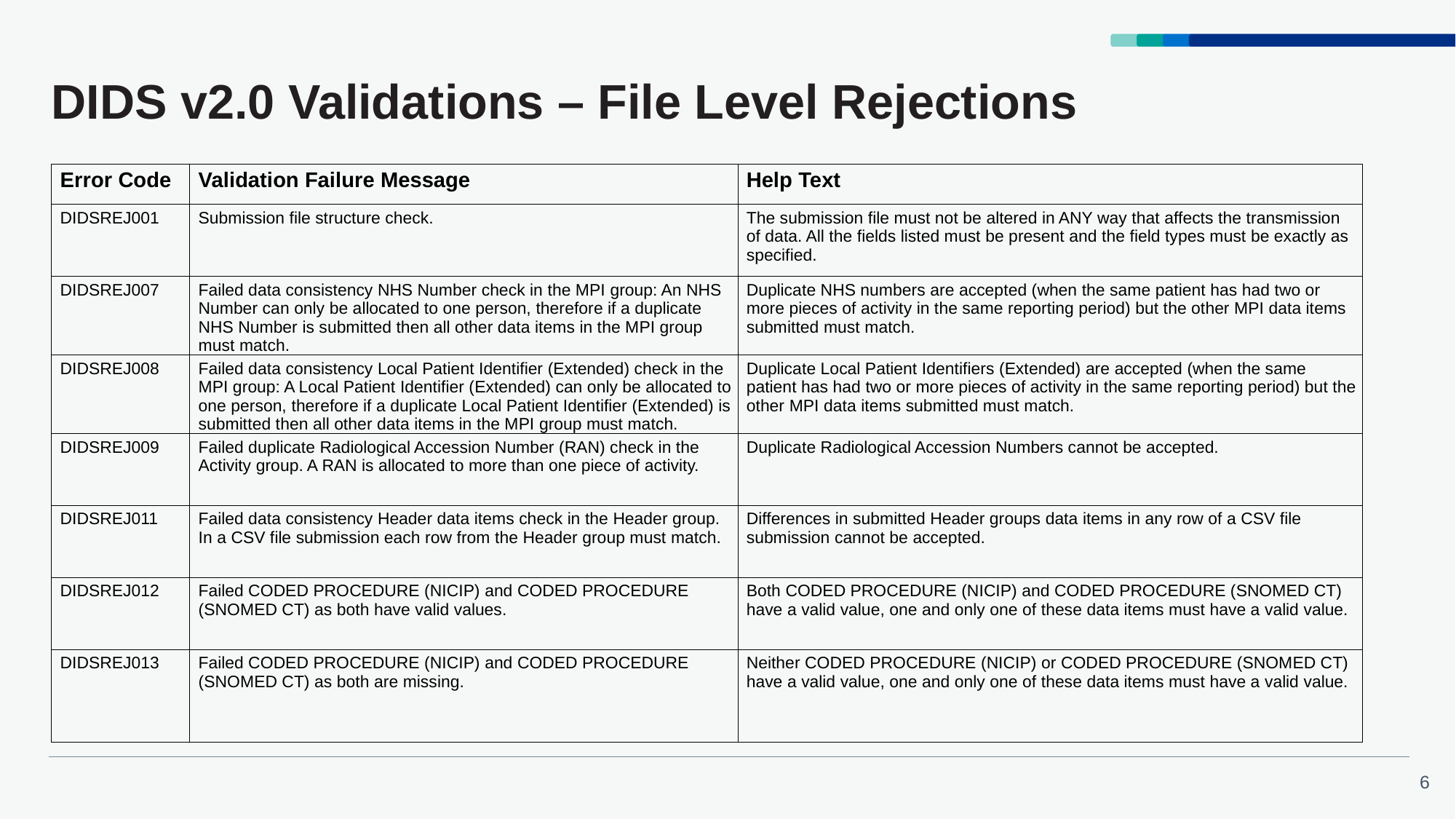

# DIDS v2.0 Validations – File Level Rejections
| Error Code | Validation Failure Message | Help Text |
| --- | --- | --- |
| DIDSREJ001 | Submission file structure check. | The submission file must not be altered in ANY way that affects the transmission of data. All the fields listed must be present and the field types must be exactly as specified. |
| DIDSREJ007 | Failed data consistency NHS Number check in the MPI group: An NHS Number can only be allocated to one person, therefore if a duplicate NHS Number is submitted then all other data items in the MPI group must match. | Duplicate NHS numbers are accepted (when the same patient has had two or more pieces of activity in the same reporting period) but the other MPI data items submitted must match. |
| DIDSREJ008 | Failed data consistency Local Patient Identifier (Extended) check in the MPI group: A Local Patient Identifier (Extended) can only be allocated to one person, therefore if a duplicate Local Patient Identifier (Extended) is submitted then all other data items in the MPI group must match. | Duplicate Local Patient Identifiers (Extended) are accepted (when the same patient has had two or more pieces of activity in the same reporting period) but the other MPI data items submitted must match. |
| DIDSREJ009 | Failed duplicate Radiological Accession Number (RAN) check in the Activity group. A RAN is allocated to more than one piece of activity. | Duplicate Radiological Accession Numbers cannot be accepted. |
| DIDSREJ011 | Failed data consistency Header data items check in the Header group. In a CSV file submission each row from the Header group must match. | Differences in submitted Header groups data items in any row of a CSV file submission cannot be accepted. |
| DIDSREJ012 | Failed CODED PROCEDURE (NICIP) and CODED PROCEDURE (SNOMED CT) as both have valid values. | Both CODED PROCEDURE (NICIP) and CODED PROCEDURE (SNOMED CT) have a valid value, one and only one of these data items must have a valid value. |
| DIDSREJ013 | Failed CODED PROCEDURE (NICIP) and CODED PROCEDURE (SNOMED CT) as both are missing. | Neither CODED PROCEDURE (NICIP) or CODED PROCEDURE (SNOMED CT) have a valid value, one and only one of these data items must have a valid value. |